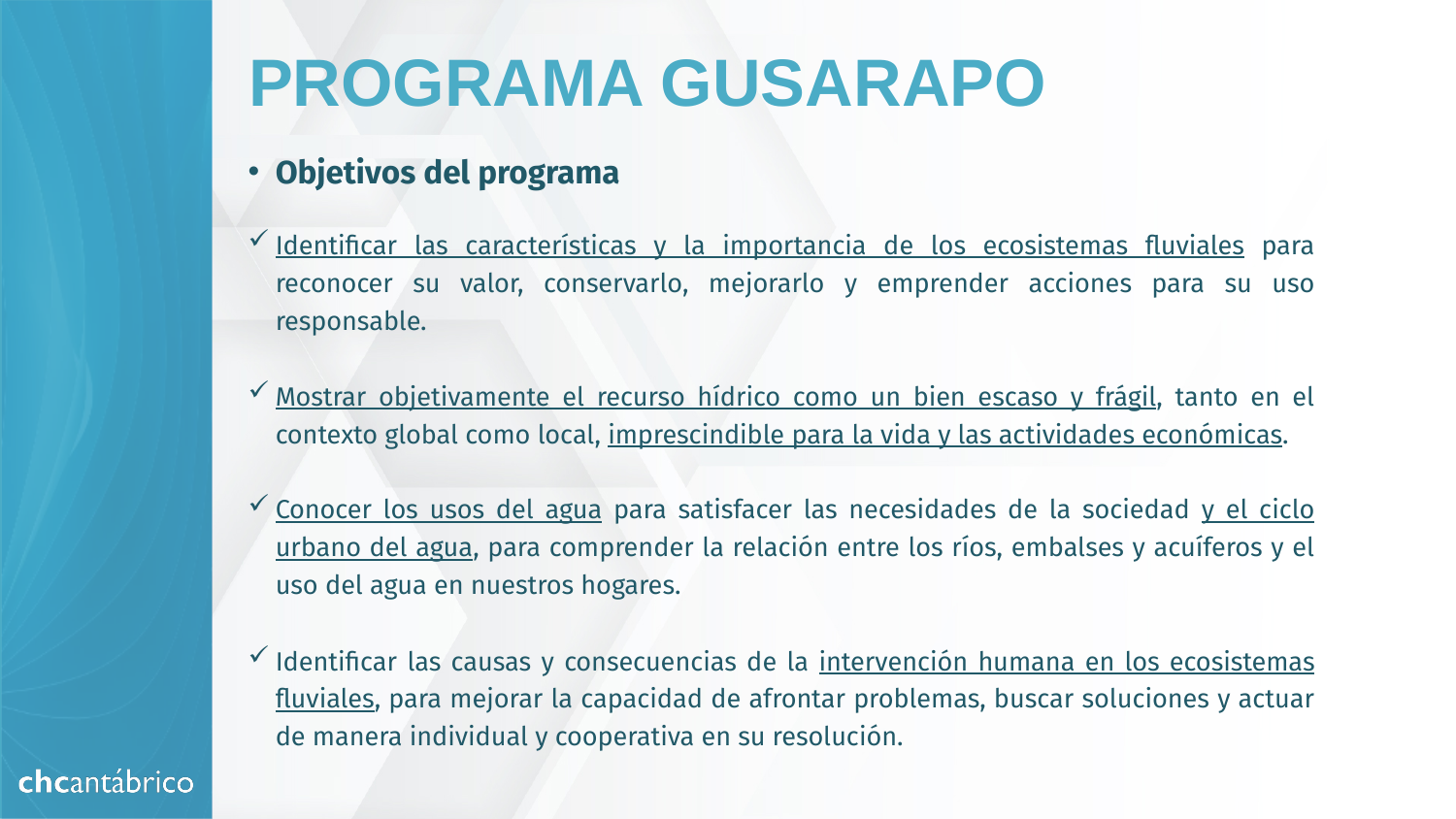

# PROGRAMA GUSARAPO

Objetivos del programa

Identificar las características y la importancia de los ecosistemas fluviales para reconocer su valor, conservarlo, mejorarlo y emprender acciones para su uso responsable.

Mostrar objetivamente el recurso hídrico como un bien escaso y frágil, tanto en el contexto global como local, imprescindible para la vida y las actividades económicas.

Conocer los usos del agua para satisfacer las necesidades de la sociedad y el ciclo urbano del agua, para comprender la relación entre los ríos, embalses y acuíferos y el uso del agua en nuestros hogares.

Identificar las causas y consecuencias de la intervención humana en los ecosistemas fluviales, para mejorar la capacidad de afrontar problemas, buscar soluciones y actuar de manera individual y cooperativa en su resolución.